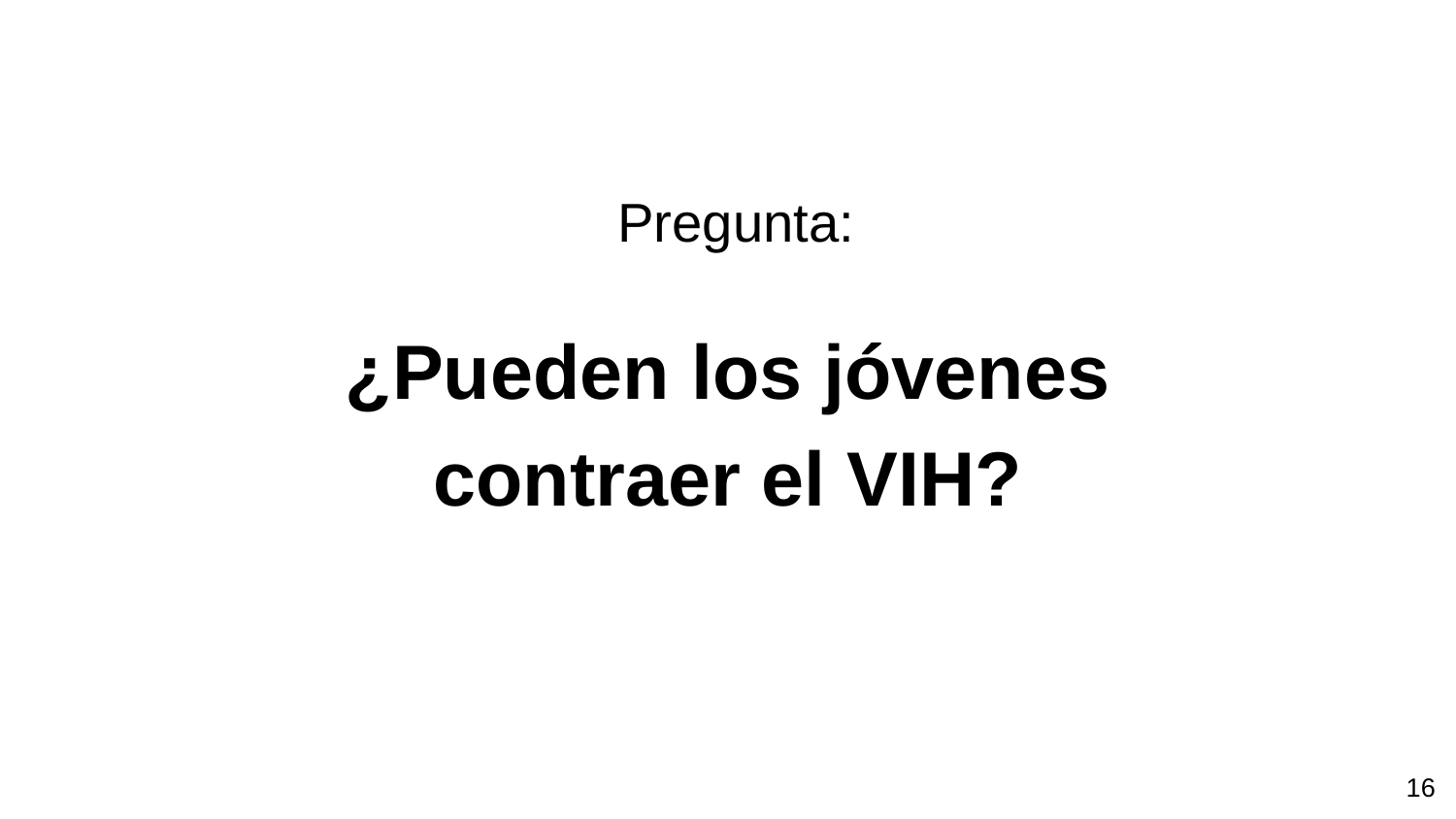

Pregunta:
¿Pueden los jóvenes contraer el VIH?
16